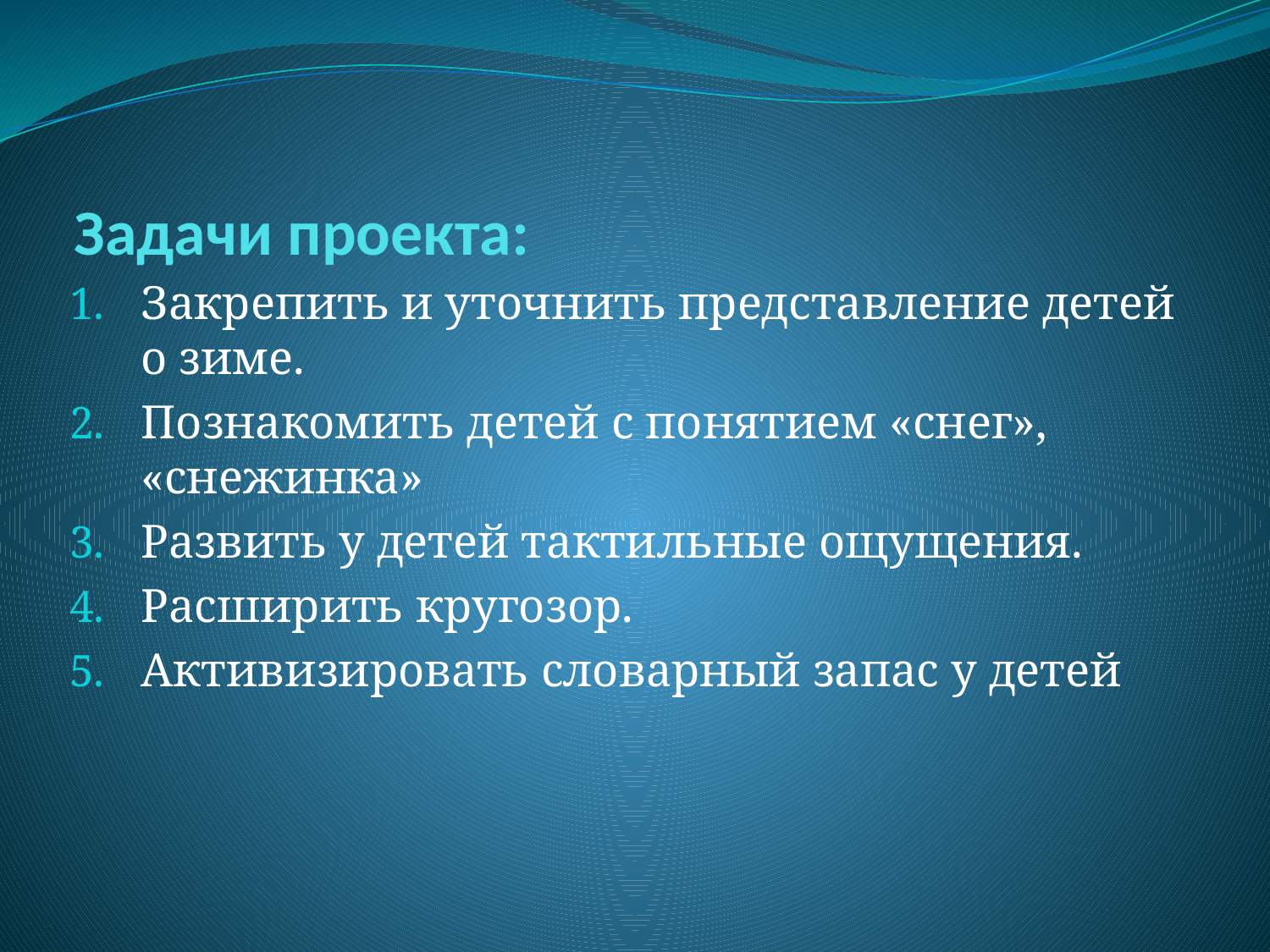

# Задачи проекта:
Закрепить и уточнить представление детей о зиме.
Познакомить детей с понятием «снег», «снежинка»
Развить у детей тактильные ощущения.
Расширить кругозор.
Активизировать словарный запас у детей